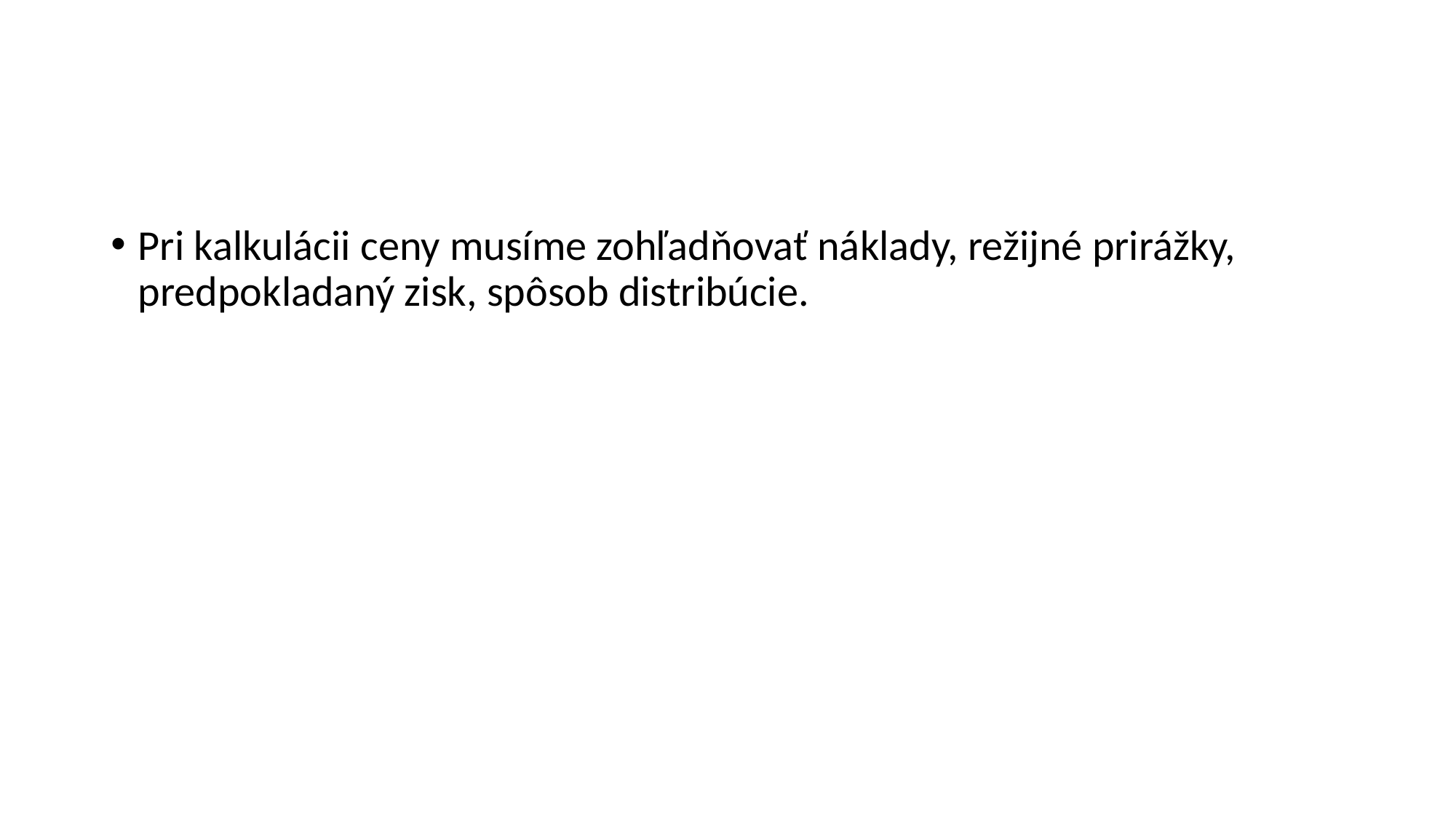

#
Pri kalkulácii ceny musíme zohľadňovať náklady, režijné prirážky, predpokladaný zisk, spôsob distribúcie.